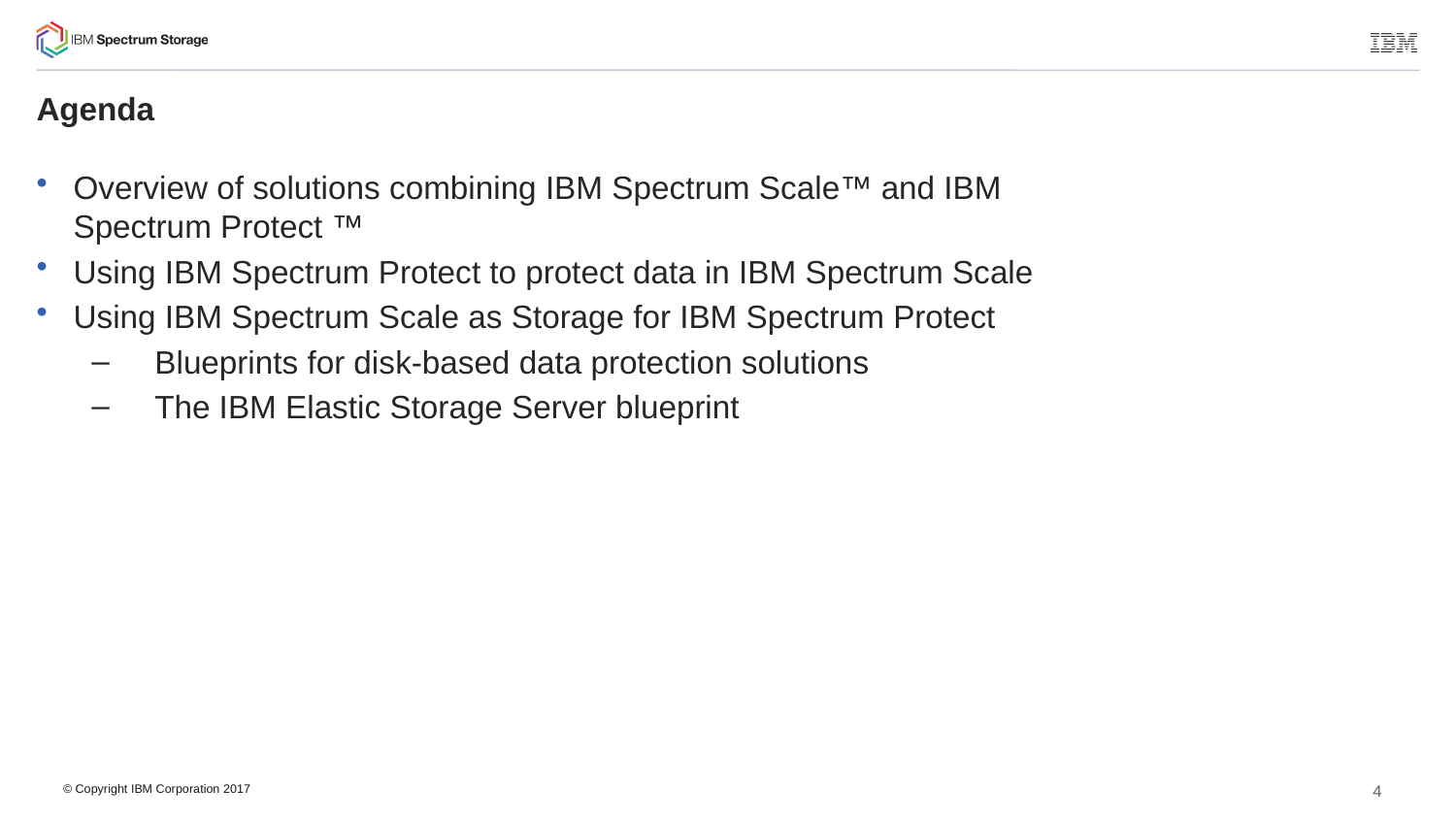

# Agenda
Overview of solutions combining IBM Spectrum Scale™ and IBM Spectrum Protect ™
Using IBM Spectrum Protect to protect data in IBM Spectrum Scale
Using IBM Spectrum Scale as Storage for IBM Spectrum Protect
Blueprints for disk-based data protection solutions
The IBM Elastic Storage Server blueprint

© Copyright IBM Corporation 2017
4